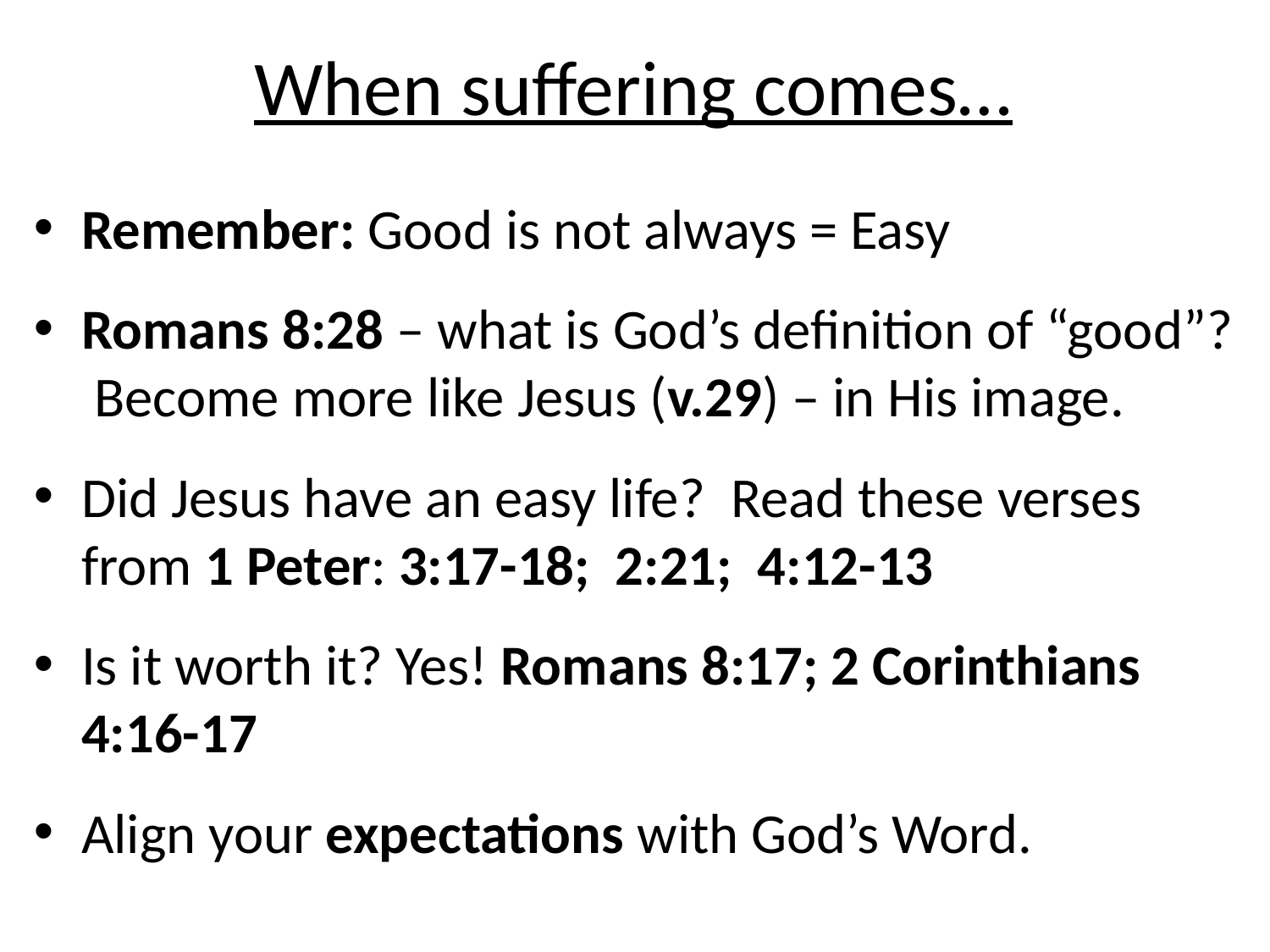

# When suffering comes…
Remember: Good is not always = Easy
Romans 8:28 – what is God’s definition of “good”?  Become more like Jesus (v.29) – in His image.
Did Jesus have an easy life?  Read these verses from 1 Peter: 3:17-18;  2:21;  4:12-13
Is it worth it? Yes! Romans 8:17; 2 Corinthians 4:16-17
Align your expectations with God’s Word.